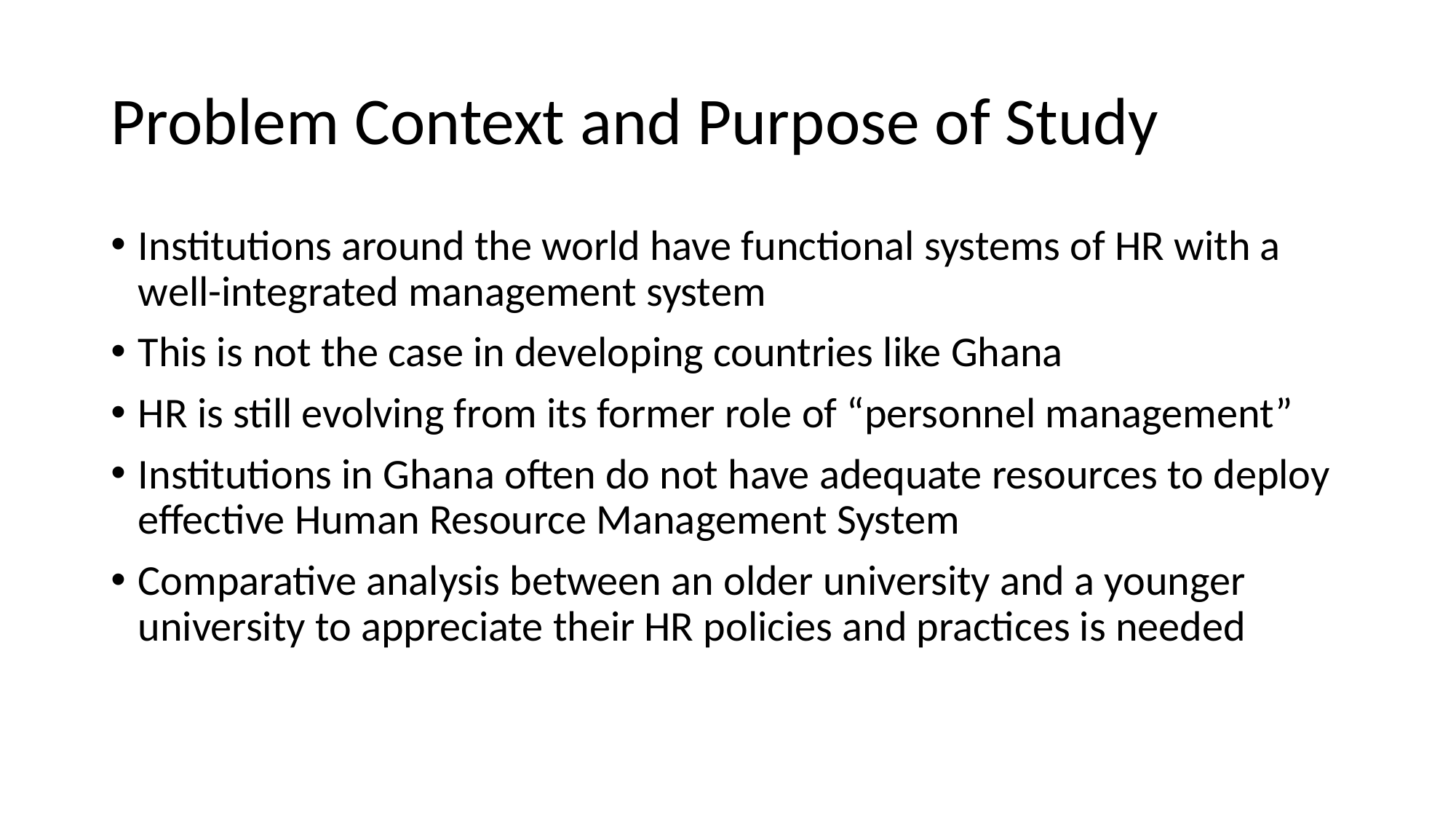

# Problem Context and Purpose of Study
Institutions around the world have functional systems of HR with a well-integrated management system
This is not the case in developing countries like Ghana
HR is still evolving from its former role of “personnel management”
Institutions in Ghana often do not have adequate resources to deploy effective Human Resource Management System
Comparative analysis between an older university and a younger university to appreciate their HR policies and practices is needed